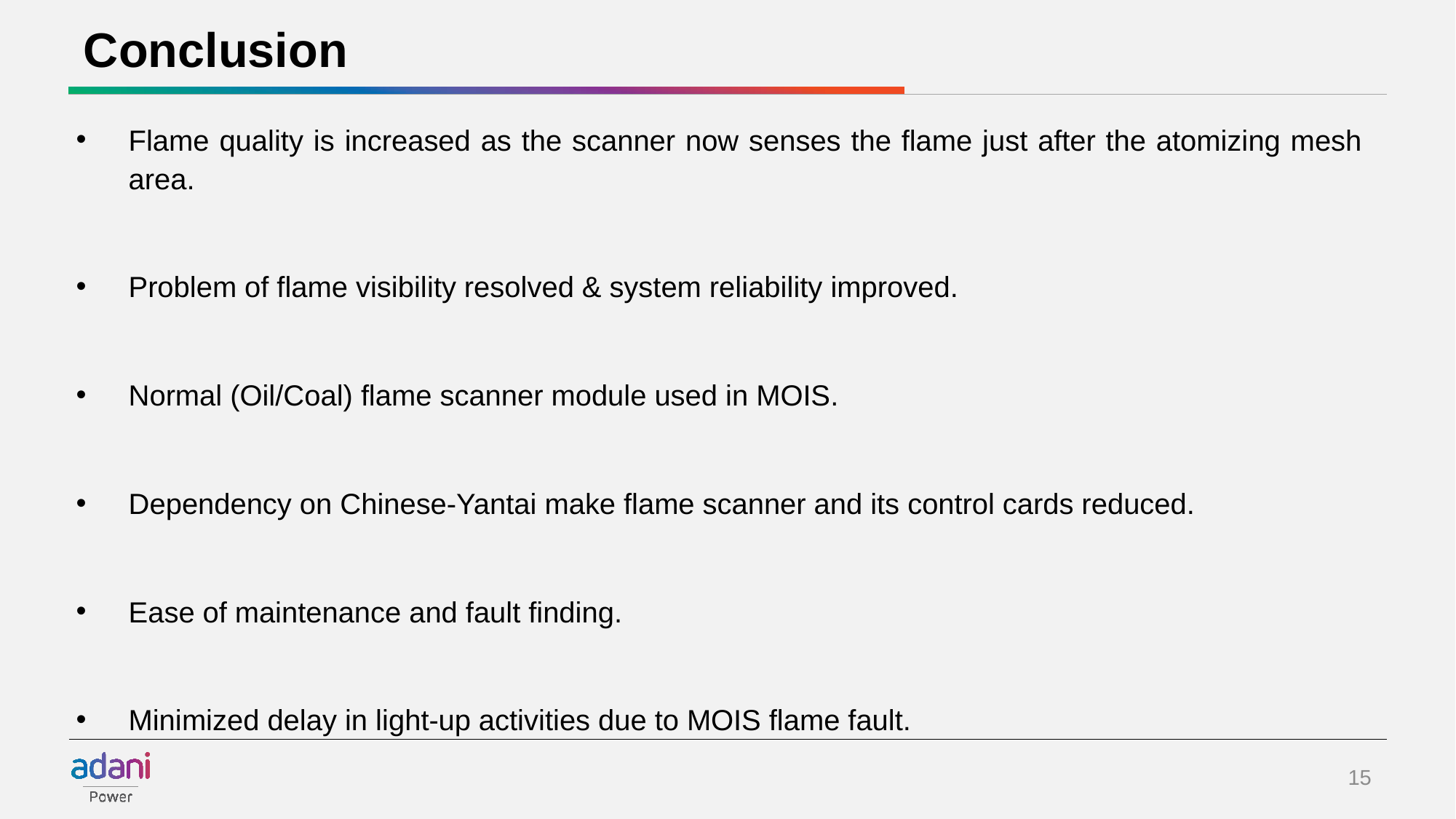

# Conclusion
Flame quality is increased as the scanner now senses the flame just after the atomizing mesh area.
Problem of flame visibility resolved & system reliability improved.
Normal (Oil/Coal) flame scanner module used in MOIS.
Dependency on Chinese-Yantai make flame scanner and its control cards reduced.
Ease of maintenance and fault finding.
Minimized delay in light-up activities due to MOIS flame fault.
15